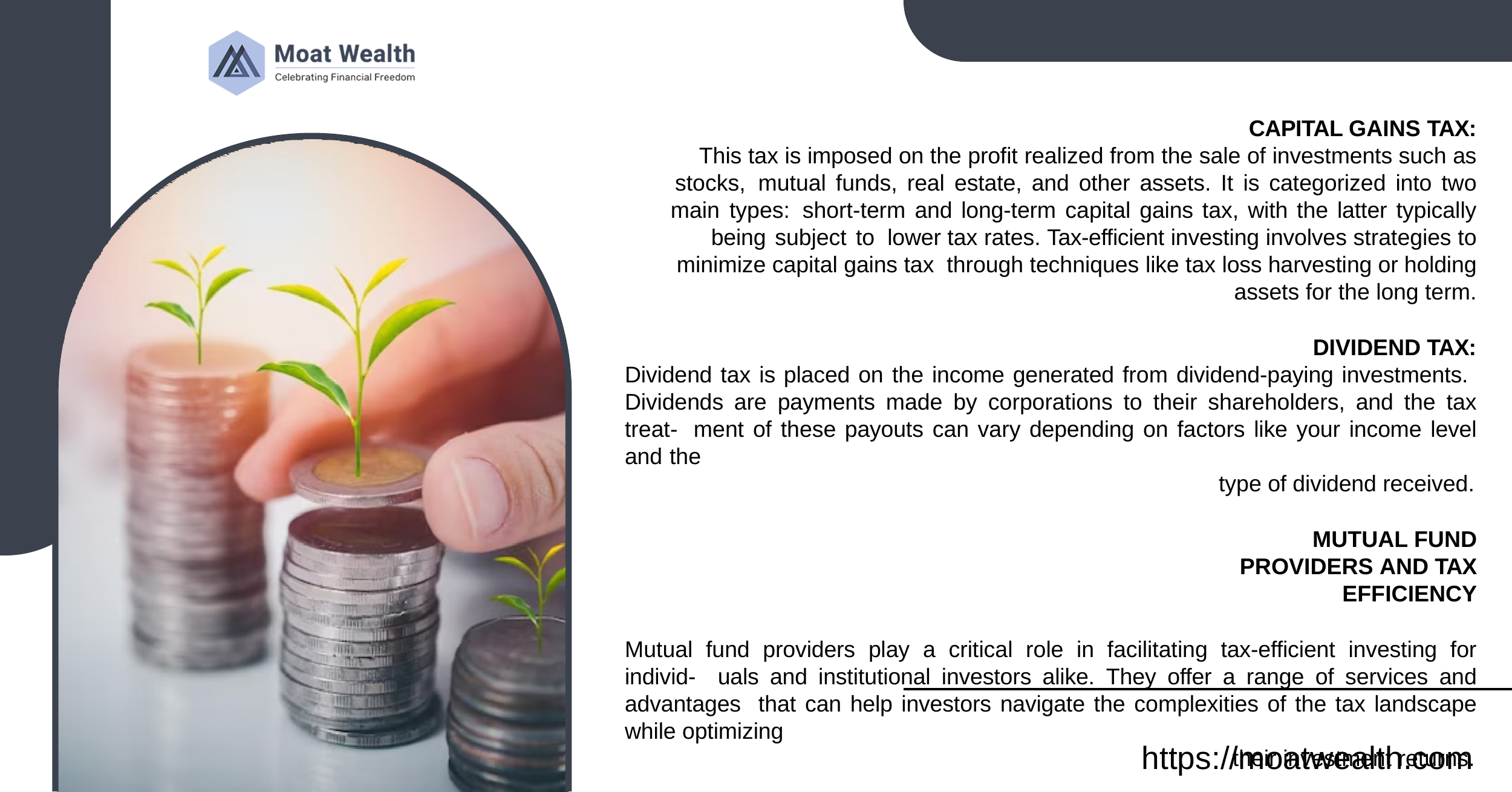

CAPITAL GAINS TAX:
This tax is imposed on the profit realized from the sale of investments such as stocks,  mutual funds, real estate, and other assets. It is categorized into two main types:  short-term and long-term capital gains tax, with the latter typically being subject to  lower tax rates. Tax-efficient investing involves strategies to minimize capital gains tax  through techniques like tax loss harvesting or holding assets for the long term.

DIVIDEND TAX:
Dividend tax is placed on the income generated from dividend-paying investments.  Dividends are payments made by corporations to their shareholders, and the tax treat-  ment of these payouts can vary depending on factors like your income level and the
type of dividend received.

MUTUAL FUND PROVIDERS AND TAX EFFICIENCY

Mutual fund providers play a critical role in facilitating tax-efficient investing for individ-  uals and institutional investors alike. They offer a range of services and advantages  that can help investors navigate the complexities of the tax landscape while optimizing
their investment returns.

https://moatwealth.com